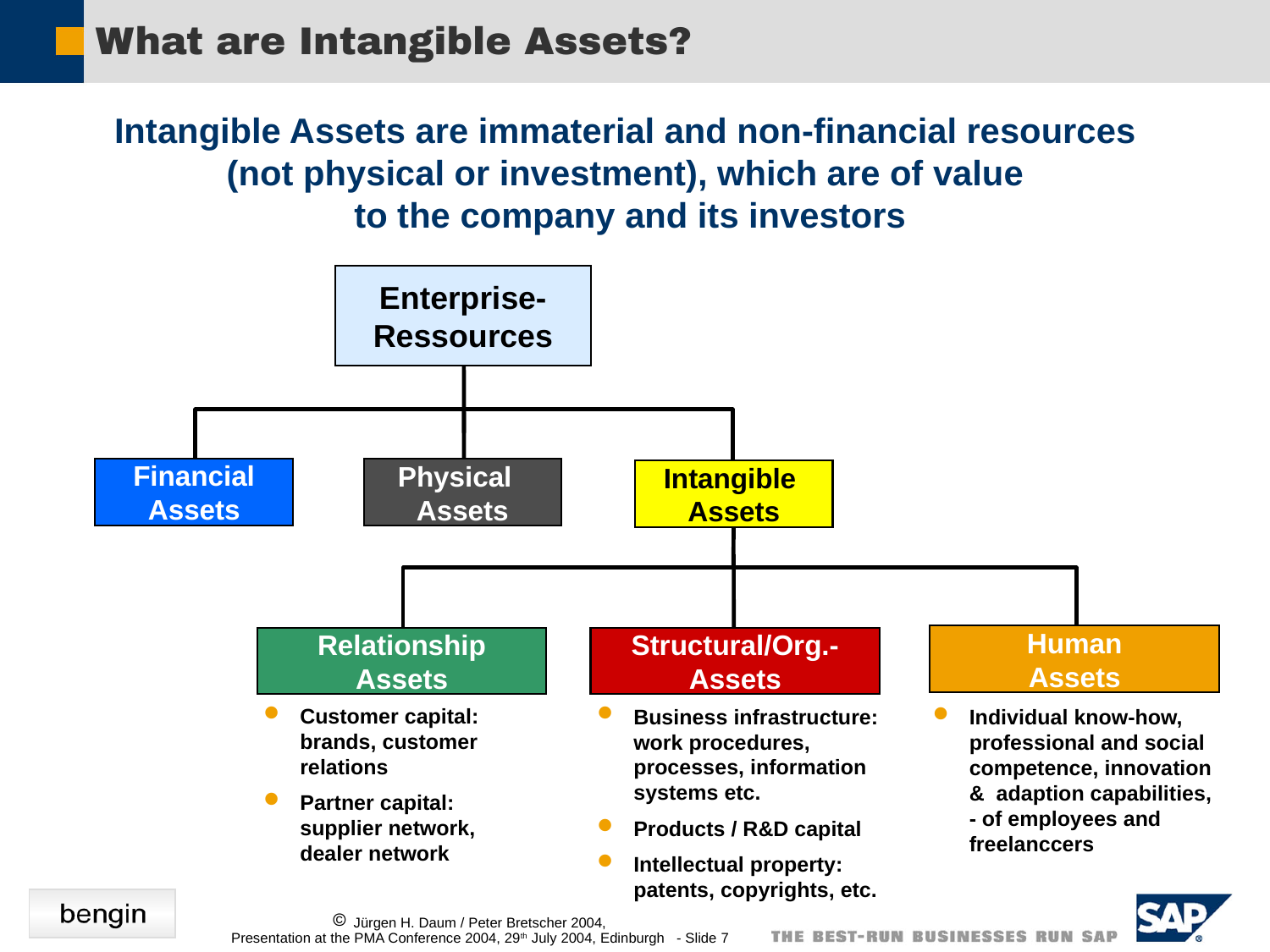

# What are Intangible Assets?
Intangible Assets are immaterial and non-financial resources
(not physical or investment), which are of value
to the company and its investors
Enterprise-
Ressources

Financial
Assets
Physical
Assets
Intangible
Assets

Human
Assets
Relationship
Assets
Structural/Org.-
Assets
Customer capital:
brands, customer relations
Partner capital:
supplier network,
dealer network
Business infrastructure:
work procedures, processes, information systems etc.
Products / R&D capital
Intellectual property:
patents, copyrights, etc.
Individual know-how, professional and social competence, innovation &  adaption capabilities,
- of employees and freelanccers